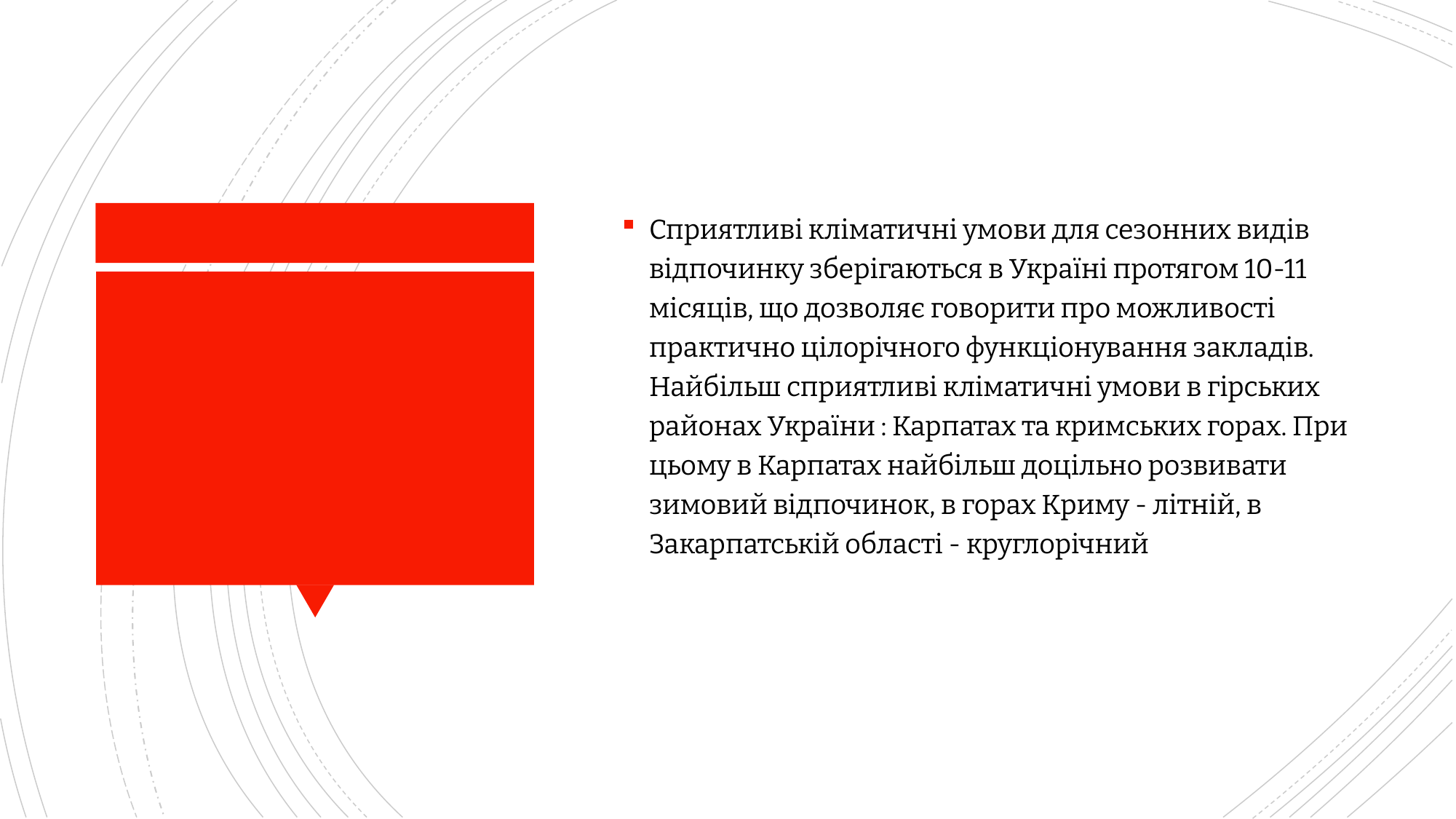

Сприятливі кліматичні умови для сезонних видів відпочинку зберігаються в Україні протягом 10-11 місяців, що дозволяє говорити про можливості практично цілорічного функціонування закладів. Найбільш сприятливі кліматичні умови в гірських районах України : Карпатах та кримських горах. При цьому в Карпатах найбільш доцільно розвивати зимовий відпочинок, в горах Криму - літній, в Закарпатській області - круглорічний

#